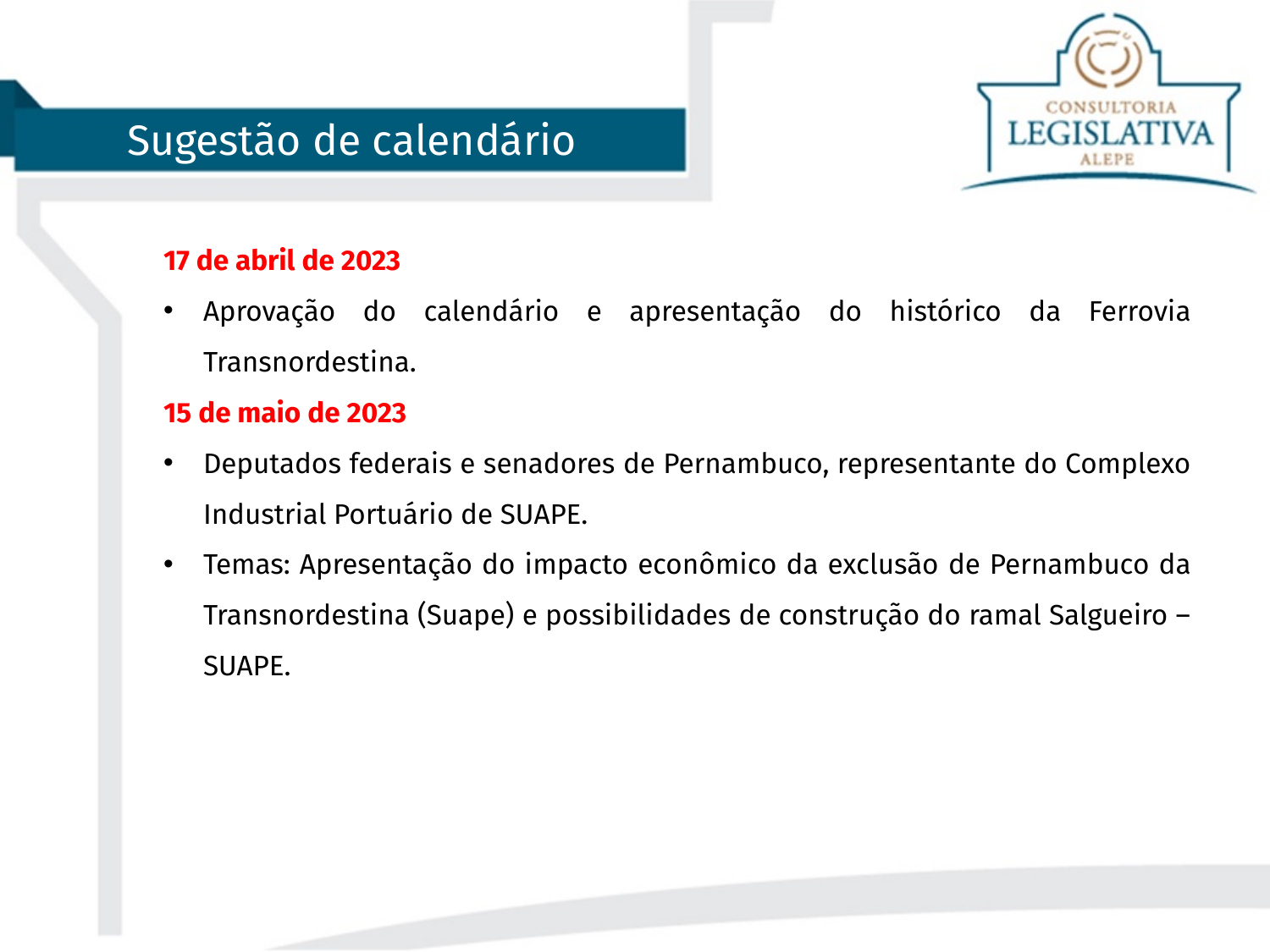

Sugestão de calendário
17 de abril de 2023
Aprovação do calendário e apresentação do histórico da Ferrovia Transnordestina.
15 de maio de 2023
Deputados federais e senadores de Pernambuco, representante do Complexo Industrial Portuário de SUAPE.
Temas: Apresentação do impacto econômico da exclusão de Pernambuco da Transnordestina (Suape) e possibilidades de construção do ramal Salgueiro – SUAPE.